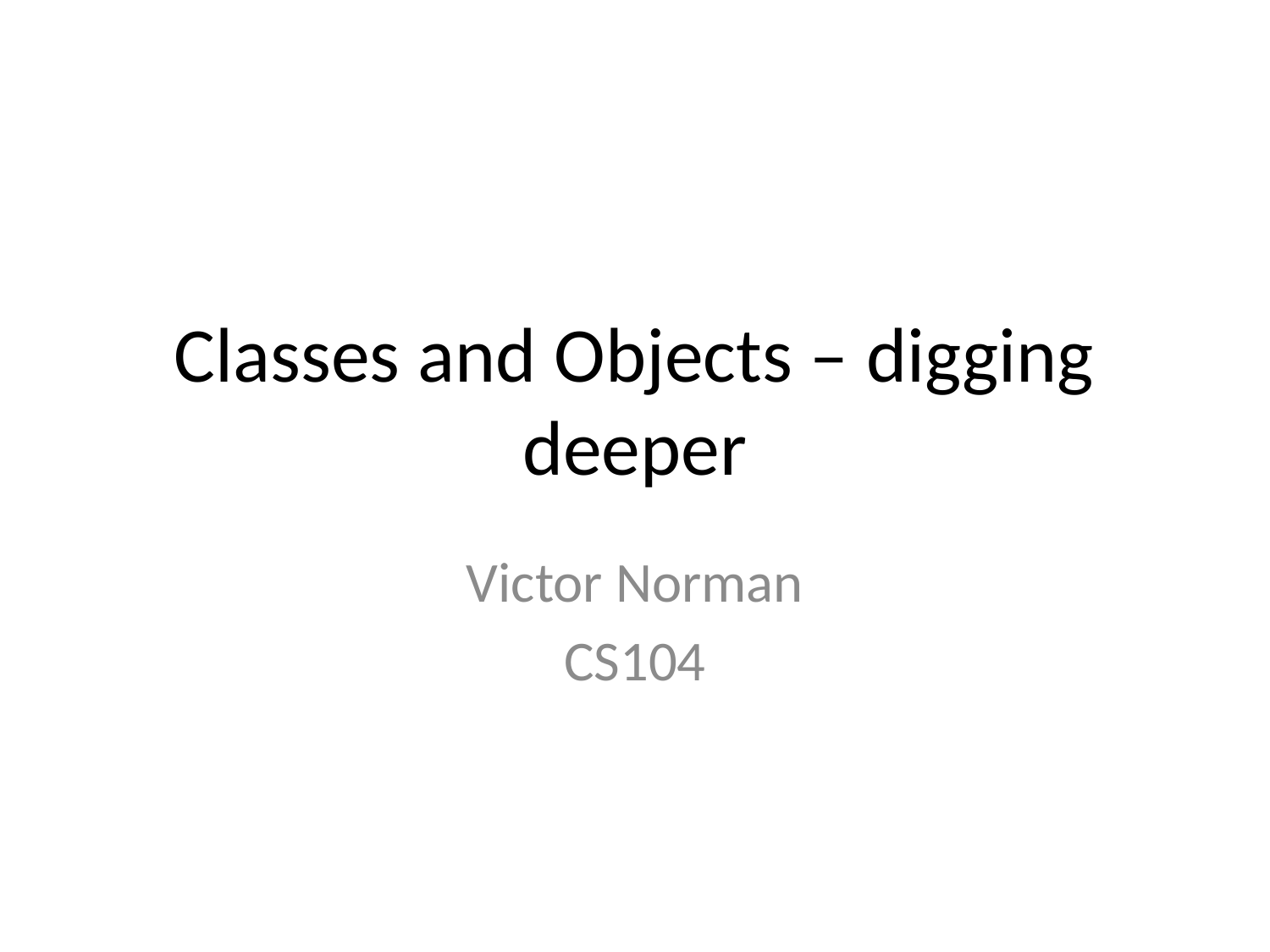

# Classes and Objects – digging deeper
Victor Norman
CS104